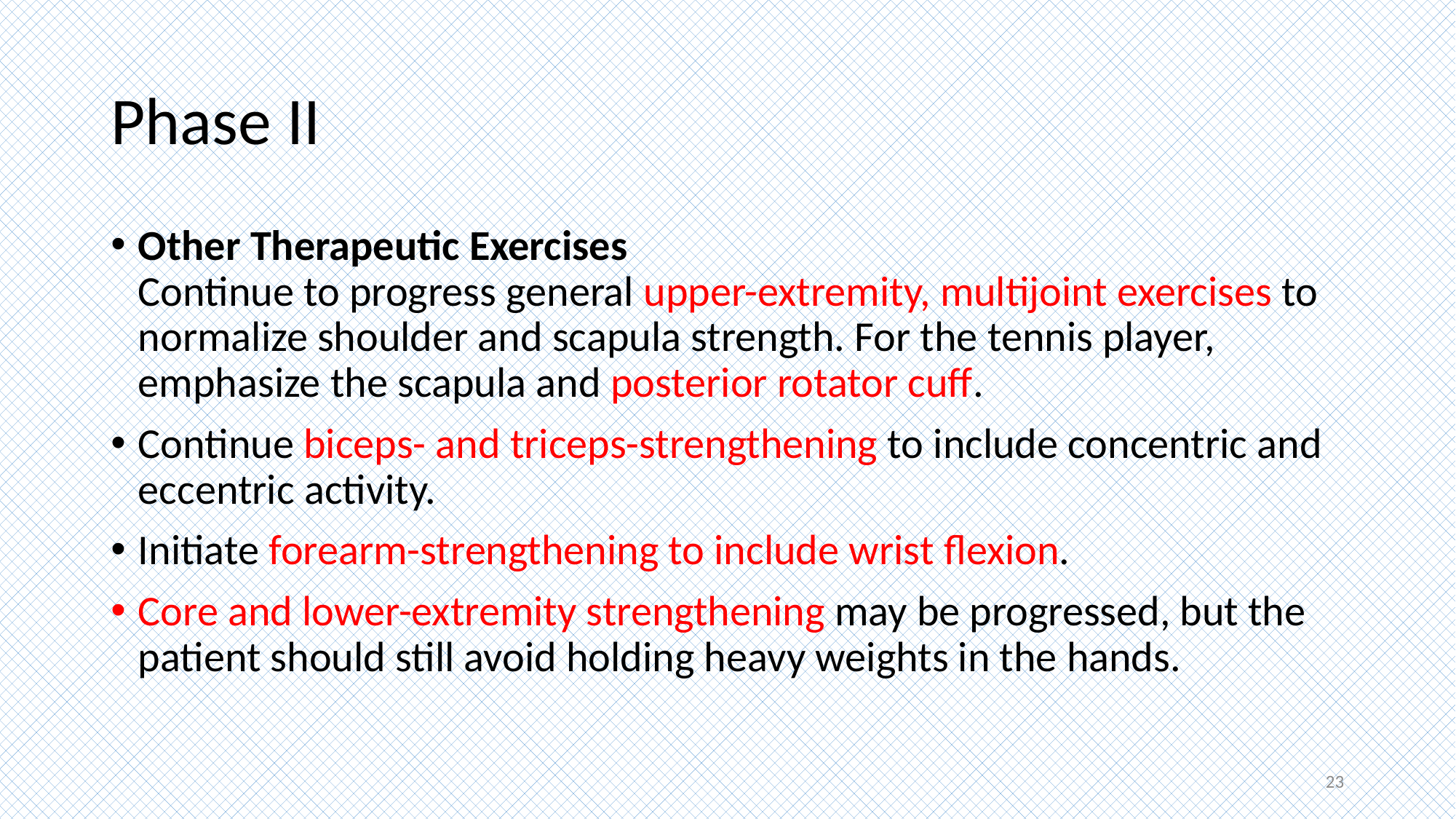

# Phase II
Other Therapeutic Exercises
Continue to progress general upper-extremity, multijoint exercises to normalize shoulder and scapula strength. For the tennis player, emphasize the scapula and posterior rotator cuff.
Continue biceps- and triceps-strengthening to include concentric and eccentric activity.
Initiate forearm-strengthening to include wrist ﬂexion.
Core and lower-extremity strengthening may be progressed, but the patient should still avoid holding heavy weights in the hands.
23